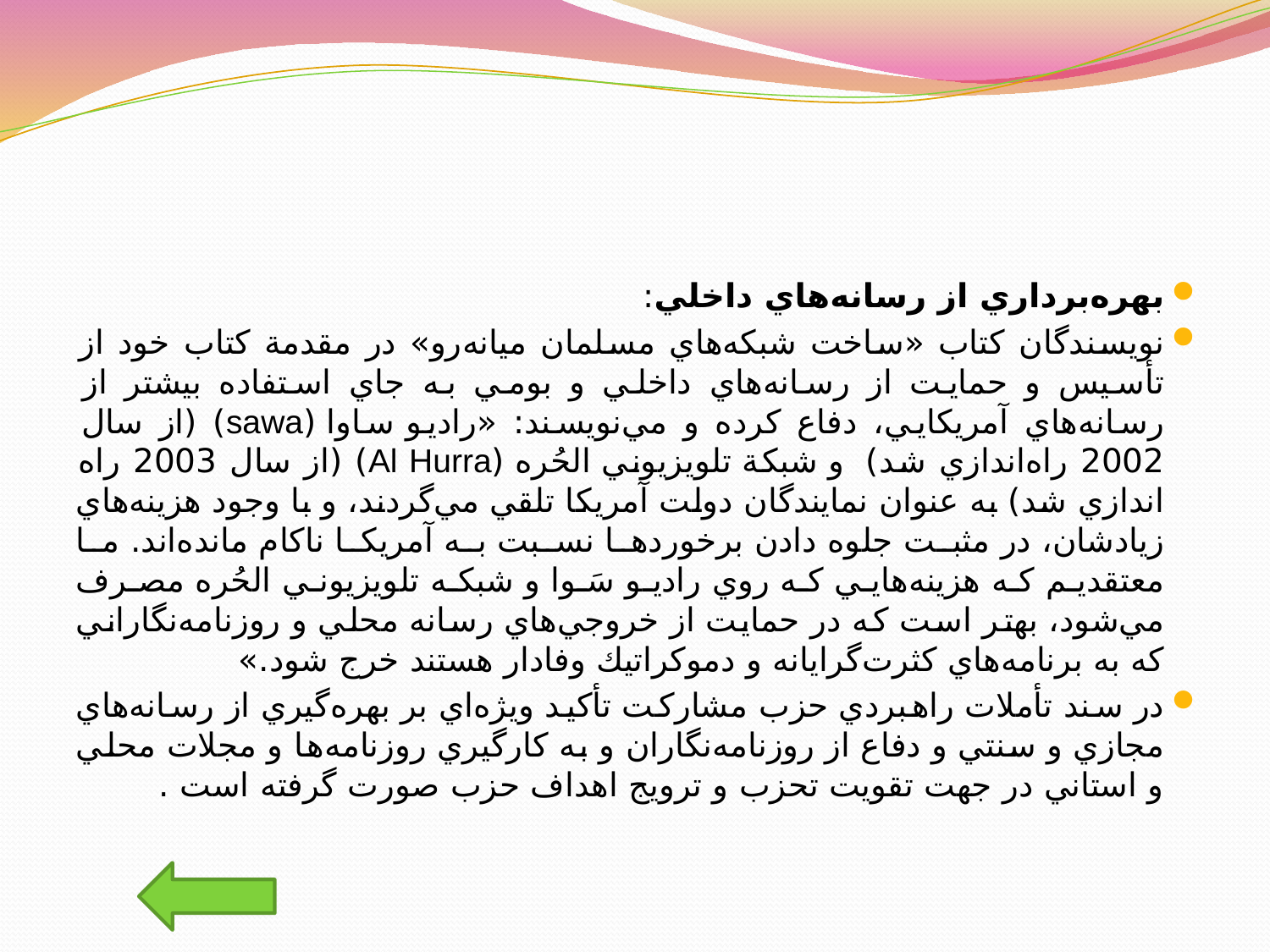

#
بهره‌برداري از رسانه‌هاي داخلي:
نويسندگان کتاب «ساخت شبکه‌هاي مسلمان ميانه‌رو» در مقدمة کتاب خود از تأسيس و حمايت از رسانه‌هاي داخلي و بومي به جاي استفاده بيشتر از رسانه‌هاي آمريکايي، دفاع کرده و مي‌‌نويسند: «راديو ساوا (sawa) (از سال 2002 راه‌اندازي شد)  و شبکة تلويزيوني الحُره (Al Hurra) (از سال 2003 راه اندازي شد) به عنوان نمايندگان دولت آمريكا تلقي مي‌گردند، و با وجود هزينه‌هاي زيادشان، در مثبت جلوه دادن برخوردها نسبت به آمريكا ناكام مانده‌اند. ما معتقديم كه هزينه‌هايي كه روي راديو سَوا و شبكه تلويزيوني الحُره مصرف مي‌شود، بهتر است كه در حمايت از خروجي‌هاي رسانه محلي و روزنامه‌نگاراني كه به برنامه‌هاي كثرت‌گرايانه و دموكراتيك وفادار هستند خرج شود.»
در سند تأملات راهبردي حزب مشارکت تأکيد ويژه‌اي بر بهره‌گيري از رسانه‌هاي مجازي و سنتي و دفاع از روزنامه‌نگاران و به کارگيري روزنامه‌ها و مجلات محلي و استاني در جهت تقويت تحزب و ترويج اهداف حزب صورت گرفته است .